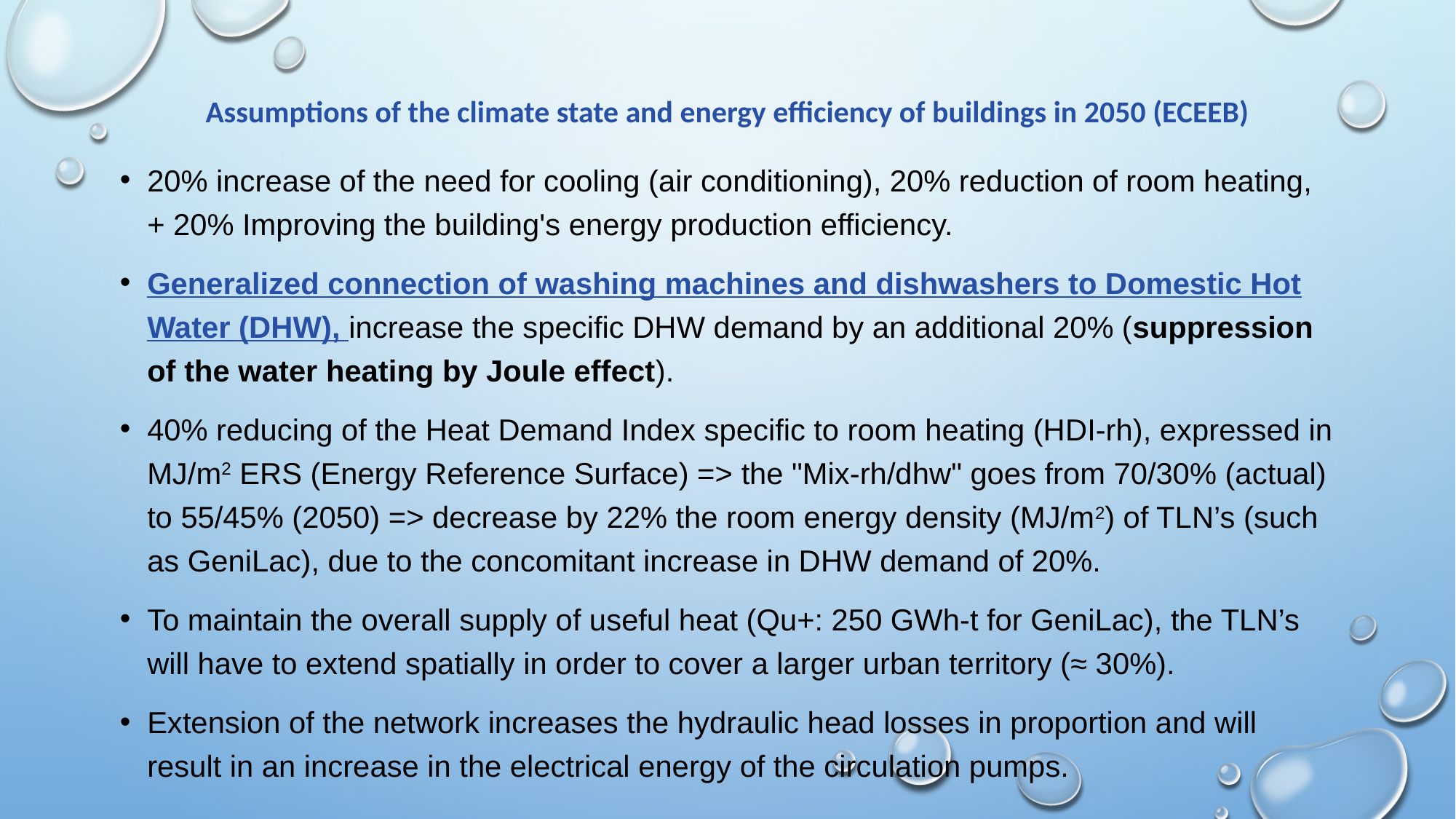

# Assumptions of the climate state and energy efficiency of buildings in 2050 (ECEEB)
20% increase of the need for cooling (air conditioning), 20% reduction of room heating, + 20% Improving the building's energy production efficiency.
Generalized connection of washing machines and dishwashers to Domestic Hot Water (DHW), increase the specific DHW demand by an additional 20% (suppression of the water heating by Joule effect).
40% reducing of the Heat Demand Index specific to room heating (HDI-rh), expressed in MJ/m2 ERS (Energy Reference Surface) => the "Mix-rh/dhw" goes from 70/30% (actual) to 55/45% (2050) => decrease by 22% the room energy density (MJ/m2) of TLN’s (such as GeniLac), due to the concomitant increase in DHW demand of 20%.
To maintain the overall supply of useful heat (Qu+: 250 GWh-t for GeniLac), the TLN’s will have to extend spatially in order to cover a larger urban territory (≈ 30%).
Extension of the network increases the hydraulic head losses in proportion and will result in an increase in the electrical energy of the circulation pumps.